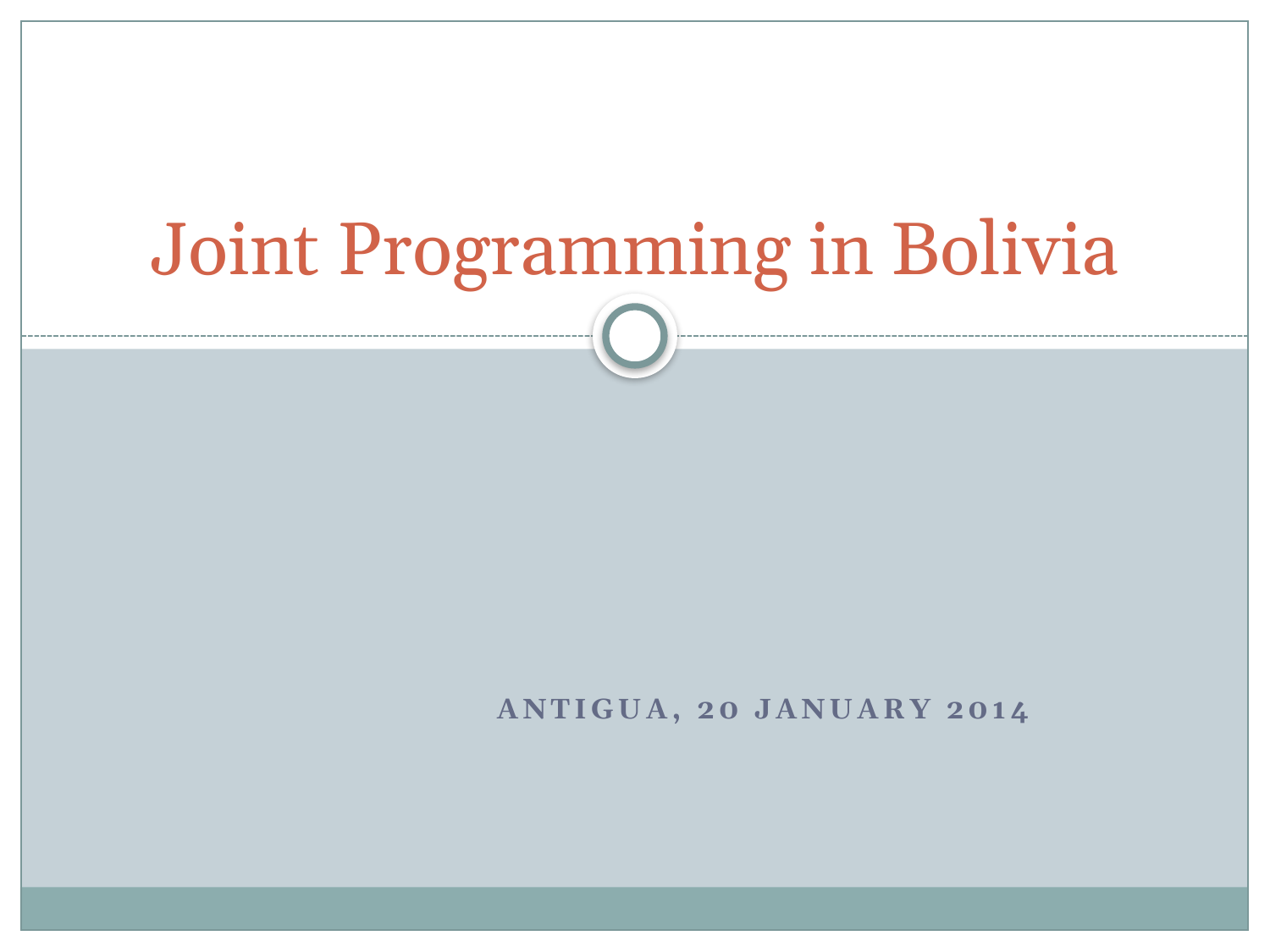

# Joint Programming in Bolivia
Antigua, 20 January 2014